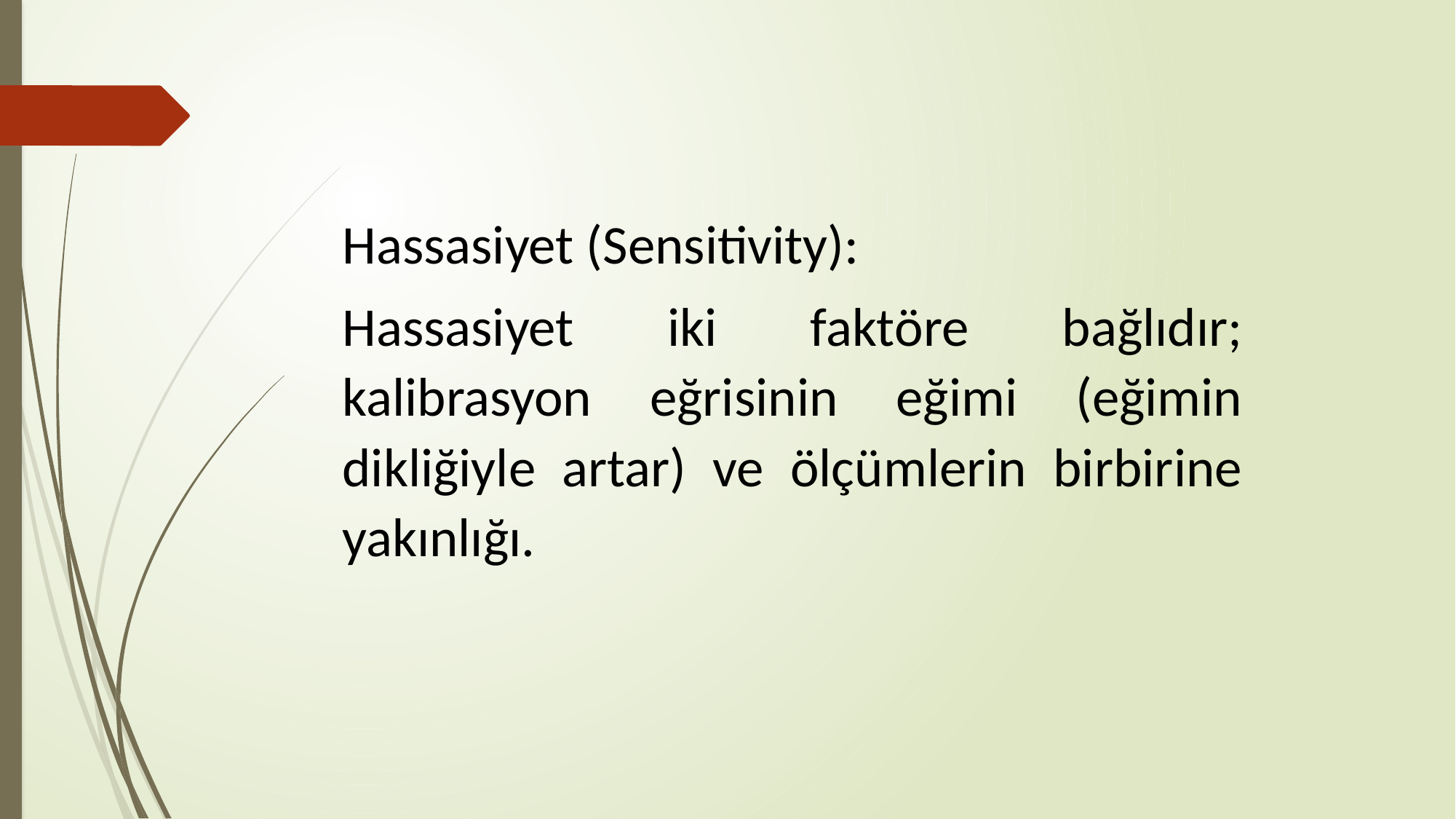

Hassasiyet (Sensitivity):
Hassasiyet iki faktöre bağlıdır; kalibrasyon eğrisinin eğimi (eğimin dikliğiyle artar) ve ölçümlerin birbirine yakınlığı.